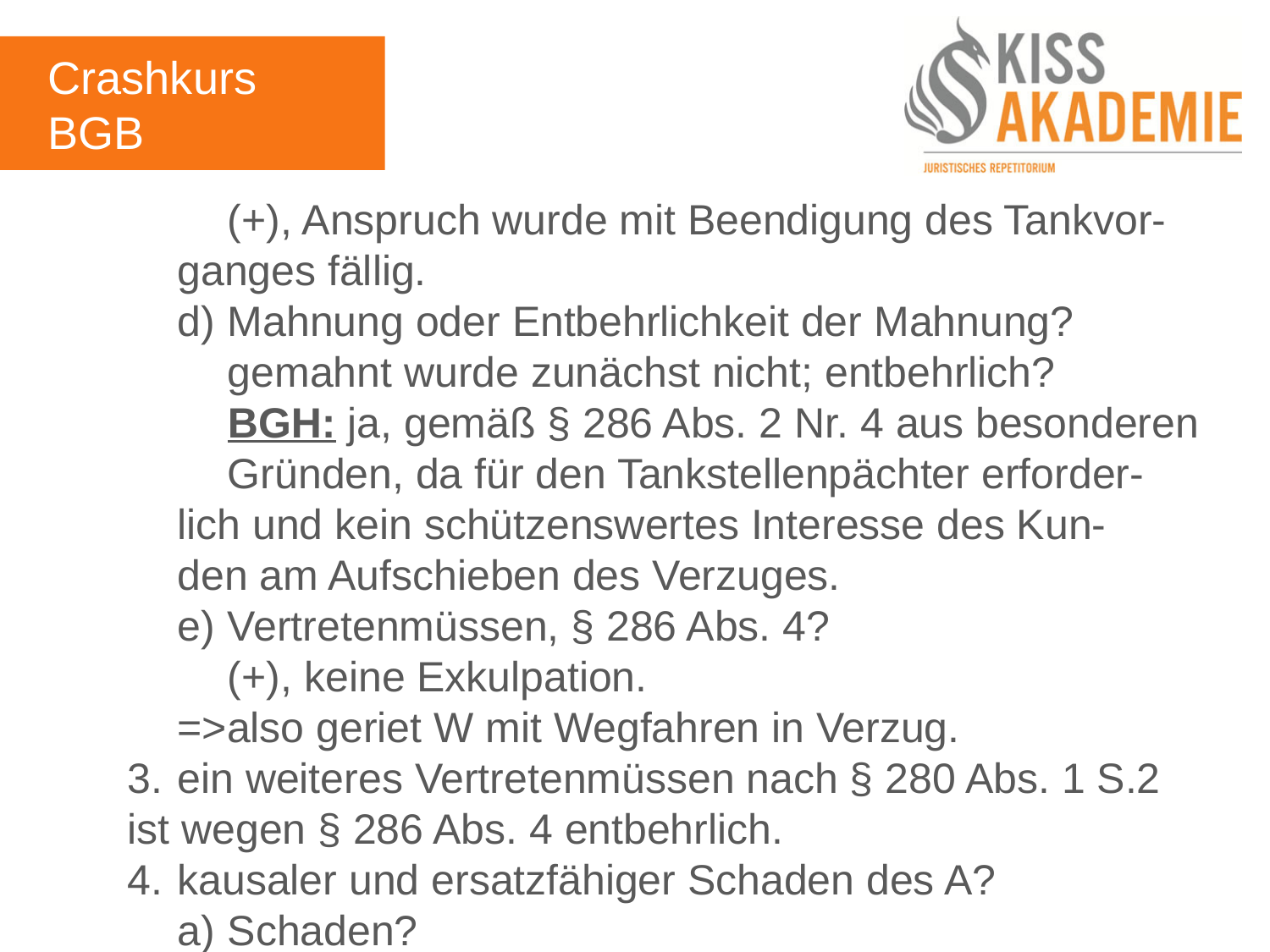

Crashkurs BGB
1. Tag
				(+), Anspruch wurde mit Beendigung des Tankvor-				ganges fällig.
			d)	Mahnung oder Entbehrlichkeit der Mahnung?
				gemahnt wurde zunächst nicht; entbehrlich?
				BGH: ja, gemäß § 286 Abs. 2 Nr. 4 aus besonderen				Gründen, da für den Tankstellenpächter erforder-				lich und kein schützenswertes Interesse des Kun-				den am Aufschieben des Verzuges.
			e)	Vertretenmüssen, § 286 Abs. 4?
				(+), keine Exkulpation.
			=>also geriet W mit Wegfahren in Verzug.
		3.	ein weiteres Vertretenmüssen nach § 280 Abs. 1 S.2			ist wegen § 286 Abs. 4 entbehrlich.
		4.	kausaler und ersatzfähiger Schaden des A?
			a)	Schaden?